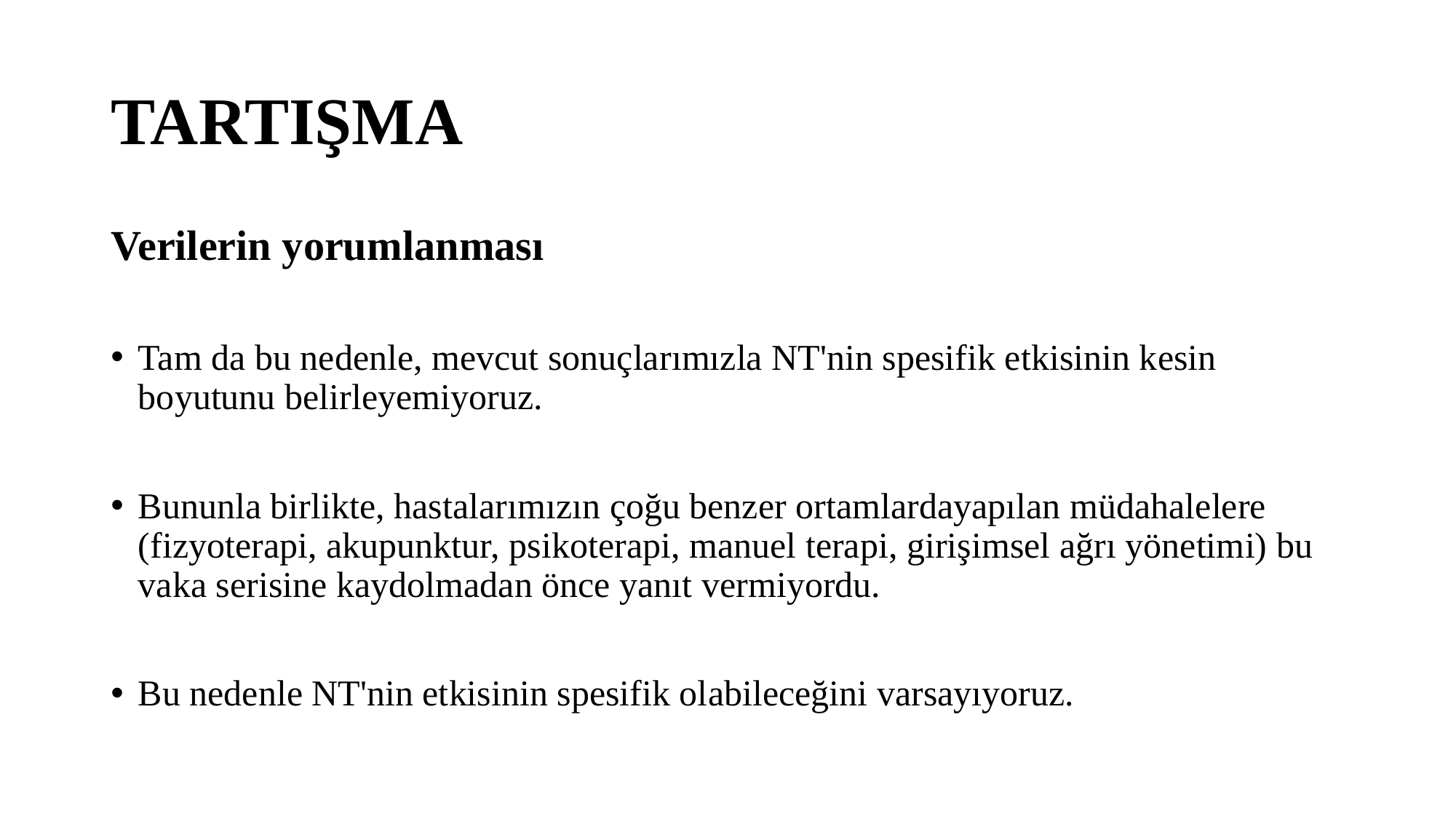

# TARTIŞMA
Verilerin yorumlanması

Tam da bu nedenle, mevcut sonuçlarımızla NT'nin spesifik etkisinin kesin boyutunu belirleyemiyoruz.

Bununla birlikte, hastalarımızın çoğu benzer ortamlardayapılan müdahalelere (fizyoterapi, akupunktur, psikoterapi, manuel terapi, girişimsel ağrı yönetimi) bu vaka serisine kaydolmadan önce yanıt vermiyordu.

Bu nedenle NT'nin etkisinin spesifik olabileceğini varsayıyoruz.